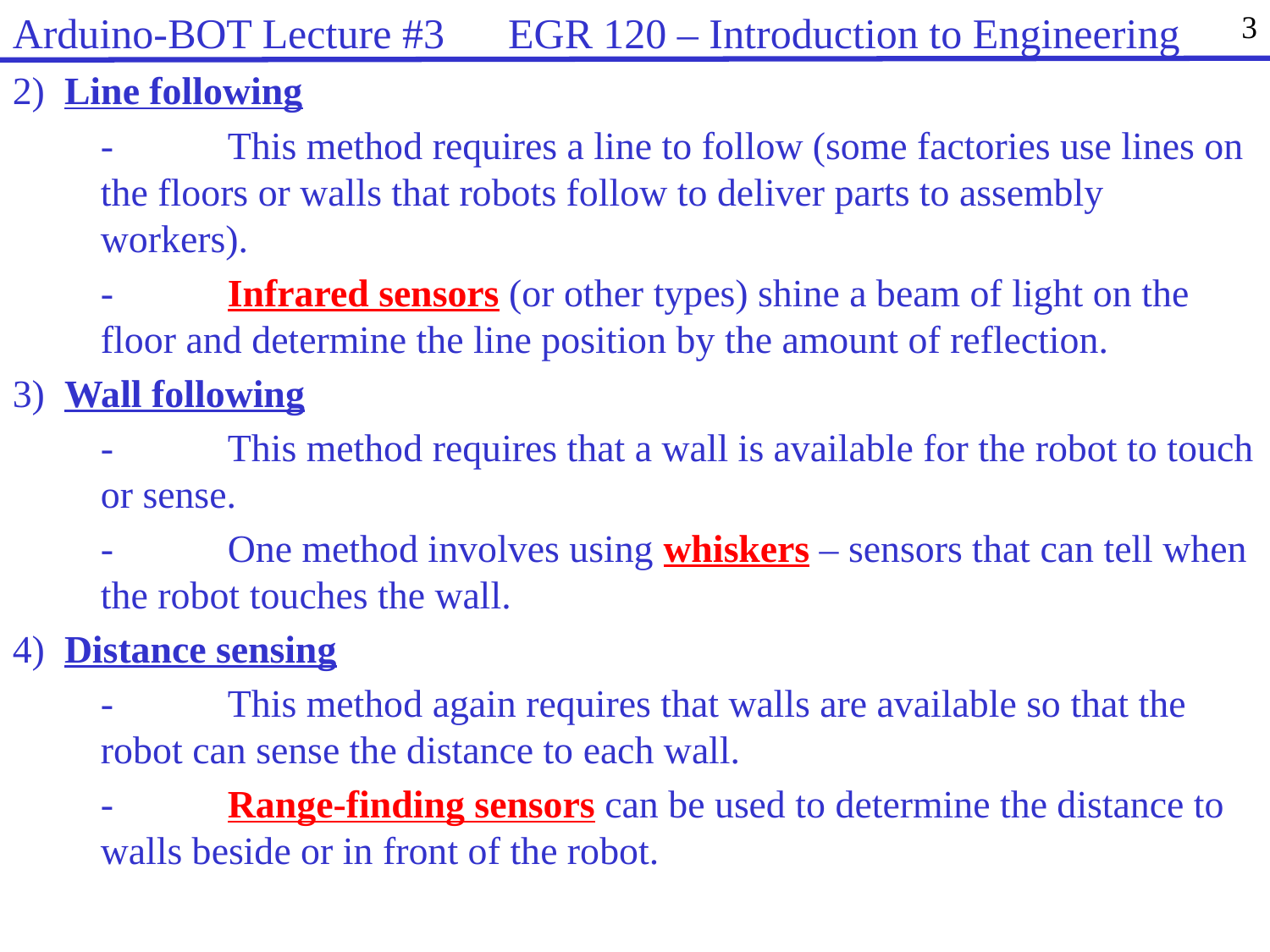

Arduino-BOT Lecture #3      EGR 120 – Introduction to Engineering
3

2)  Line following
	- 	This method requires a line to follow (some factories use lines on the floors or walls that robots follow to deliver parts to assembly workers).
	- 	Infrared sensors (or other types) shine a beam of light on the floor and determine the line position by the amount of reflection.
3)  Wall following
	- 	This method requires that a wall is available for the robot to touch or sense.
	- 	One method involves using whiskers – sensors that can tell when the robot touches the wall.
4)  Distance sensing
	- 	This method again requires that walls are available so that the robot can sense the distance to each wall.
	-	Range-finding sensors can be used to determine the distance to walls beside or in front of the robot.